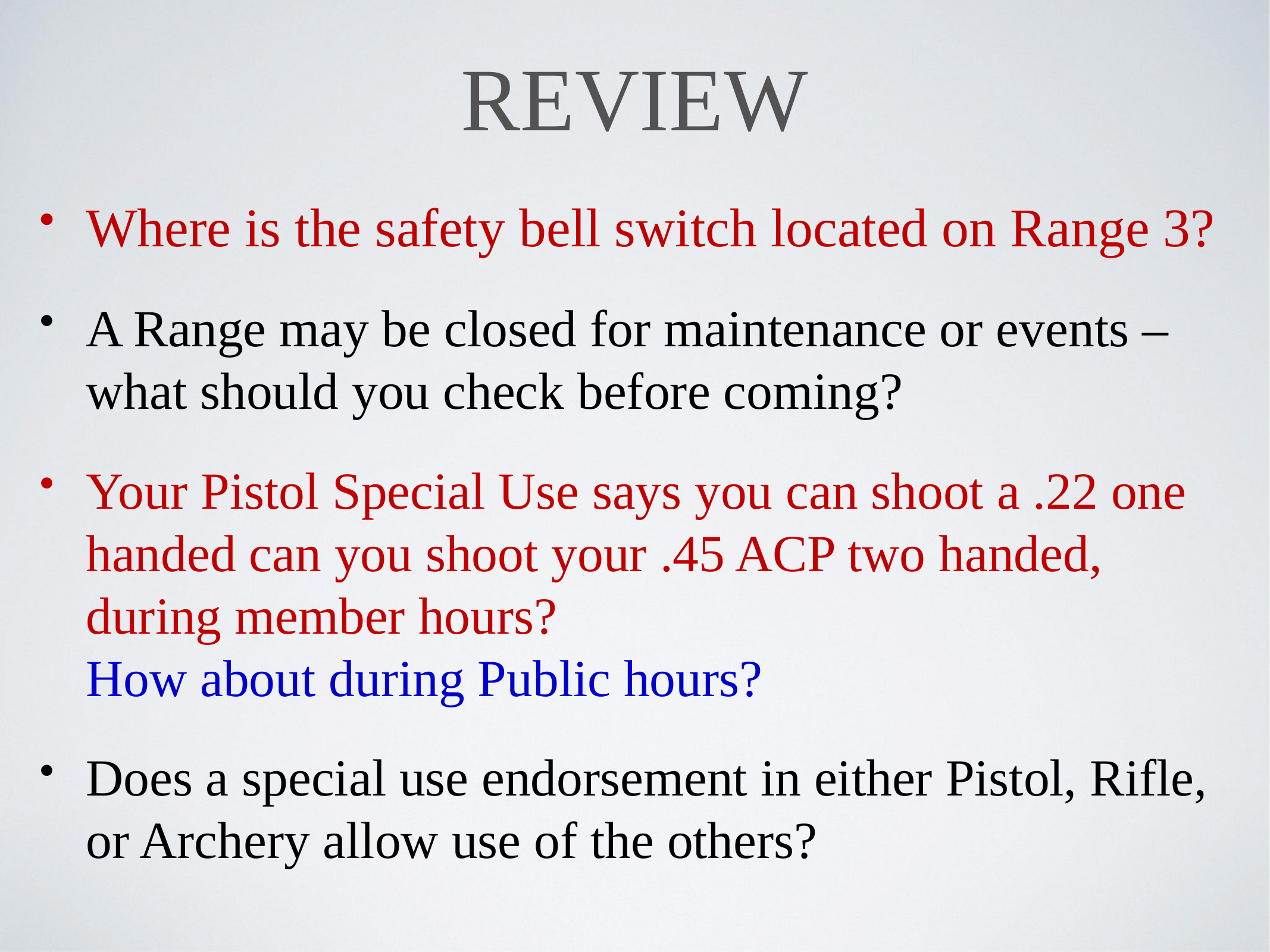

# REVIEW
Where is the safety bell switch located on Range 3?
A Range may be closed for maintenance or events – what should you check before coming?
Your Pistol Special Use says you can shoot a .22 one handed can you shoot your .45 ACP two handed, during member hours?
How about during Public hours?
Does a special use endorsement in either Pistol, Rifle, or Archery allow use of the others?